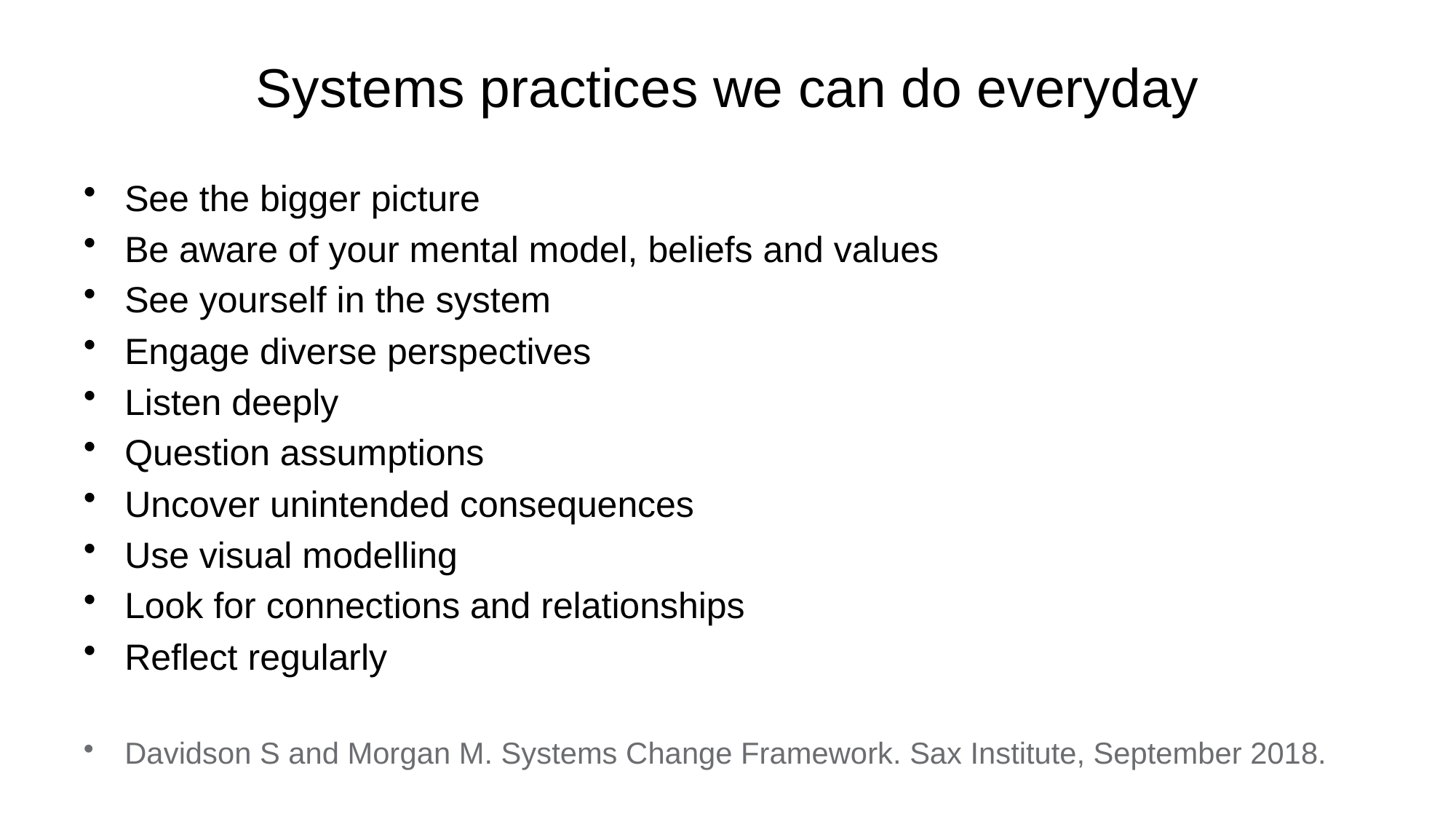

# Systems practices we can do everyday
See the bigger picture
Be aware of your mental model, beliefs and values
See yourself in the system
Engage diverse perspectives
Listen deeply
Question assumptions
Uncover unintended consequences
Use visual modelling
Look for connections and relationships
Reflect regularly

Davidson S and Morgan M. Systems Change Framework. Sax Institute, September 2018.